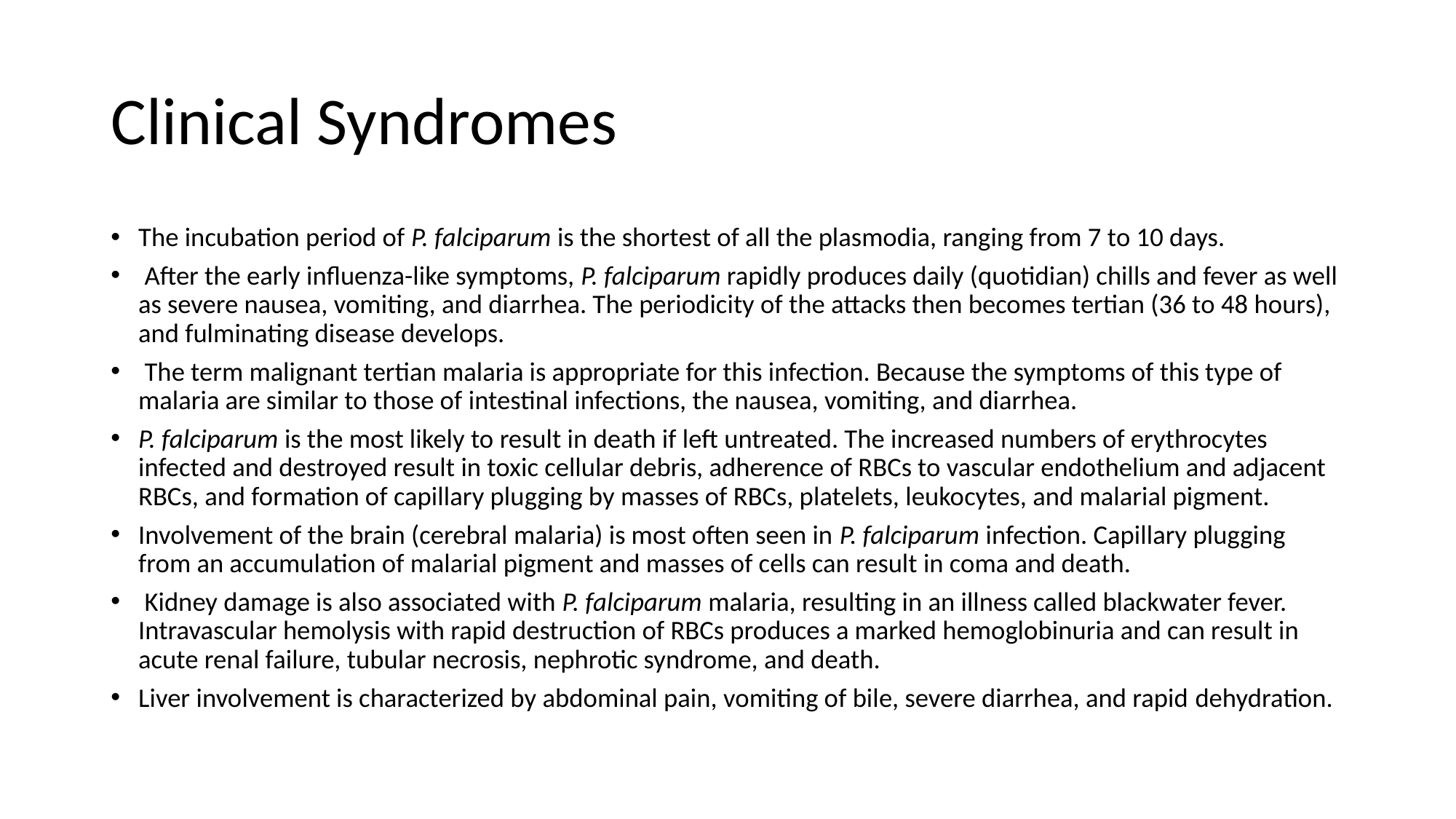

# Clinical Syndromes
The incubation period of P. falciparum is the shortest of all the plasmodia, ranging from 7 to 10 days.
 After the early influenza-like symptoms, P. falciparum rapidly produces daily (quotidian) chills and fever as well as severe nausea, vomiting, and diarrhea. The periodicity of the attacks then becomes tertian (36 to 48 hours), and fulminating disease develops.
 The term malignant tertian malaria is appropriate for this infection. Because the symptoms of this type of malaria are similar to those of intestinal infections, the nausea, vomiting, and diarrhea.
P. falciparum is the most likely to result in death if left untreated. The increased numbers of erythrocytes infected and destroyed result in toxic cellular debris, adherence of RBCs to vascular endothelium and adjacent RBCs, and formation of capillary plugging by masses of RBCs, platelets, leukocytes, and malarial pigment.
Involvement of the brain (cerebral malaria) is most often seen in P. falciparum infection. Capillary plugging from an accumulation of malarial pigment and masses of cells can result in coma and death.
 Kidney damage is also associated with P. falciparum malaria, resulting in an illness called blackwater fever. Intravascular hemolysis with rapid destruction of RBCs produces a marked hemoglobinuria and can result in acute renal failure, tubular necrosis, nephrotic syndrome, and death.
Liver involvement is characterized by abdominal pain, vomiting of bile, severe diarrhea, and rapid dehydration.